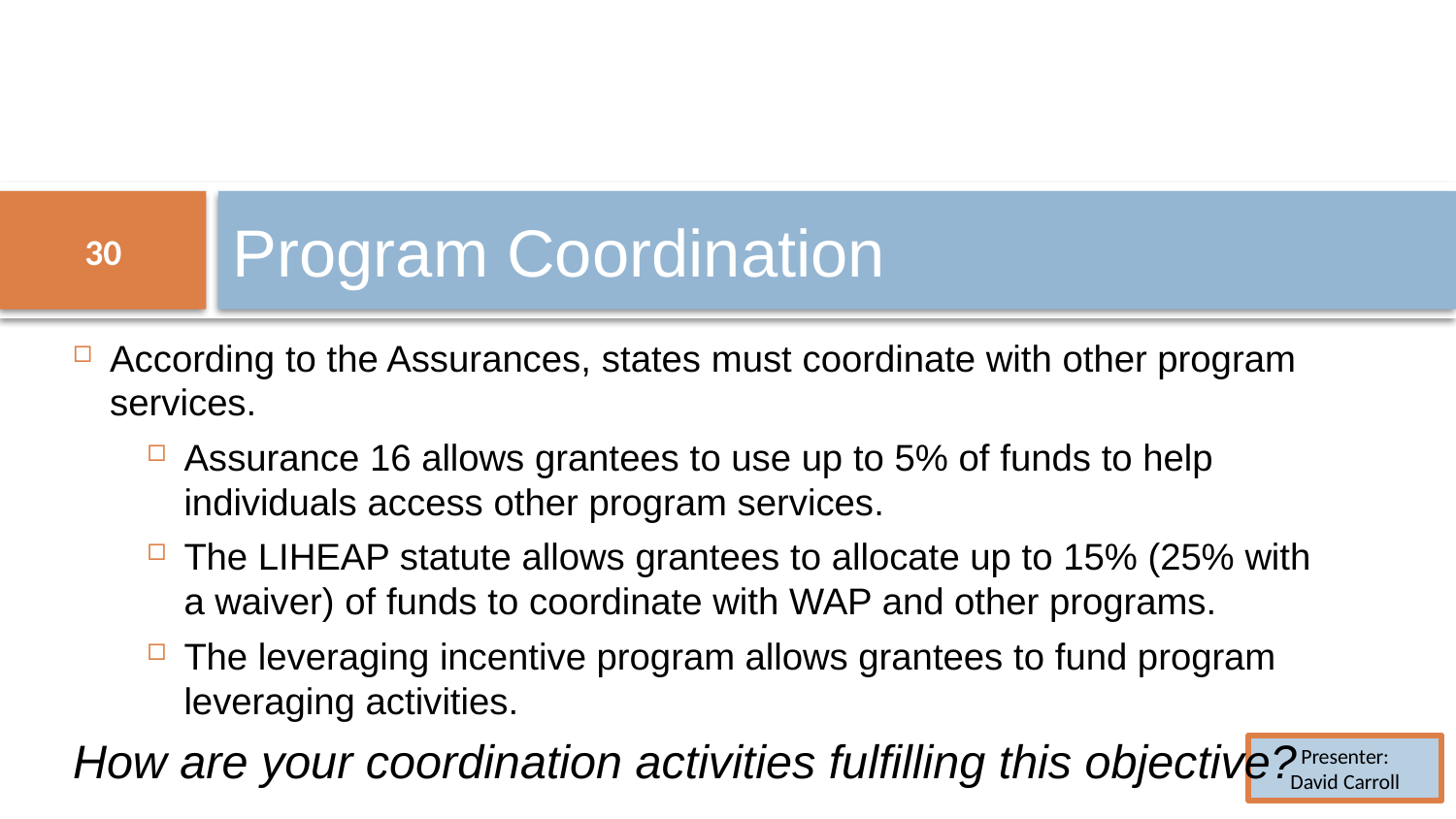

# Program Coordination
30
According to the Assurances, states must coordinate with other program services.
Assurance 16 allows grantees to use up to 5% of funds to help individuals access other program services.
The LIHEAP statute allows grantees to allocate up to 15% (25% with a waiver) of funds to coordinate with WAP and other programs.
The leveraging incentive program allows grantees to fund program leveraging activities.
How are your coordination activities fulfilling this objective?

Presenter:
David Carroll